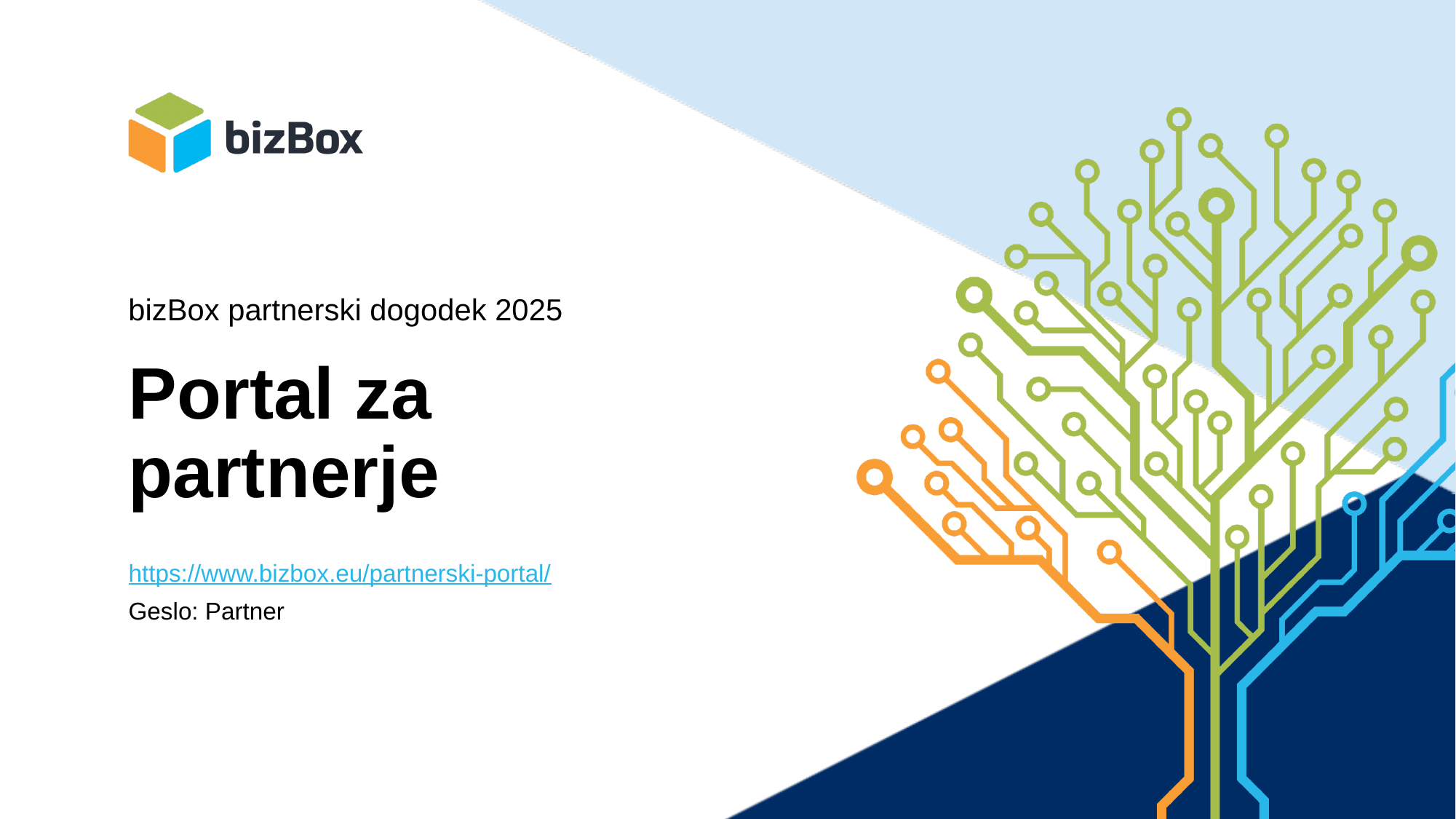

bizBox partnerski dogodek 2025
# Portal za partnerje
https://www.bizbox.eu/partnerski-portal/
Geslo: Partner